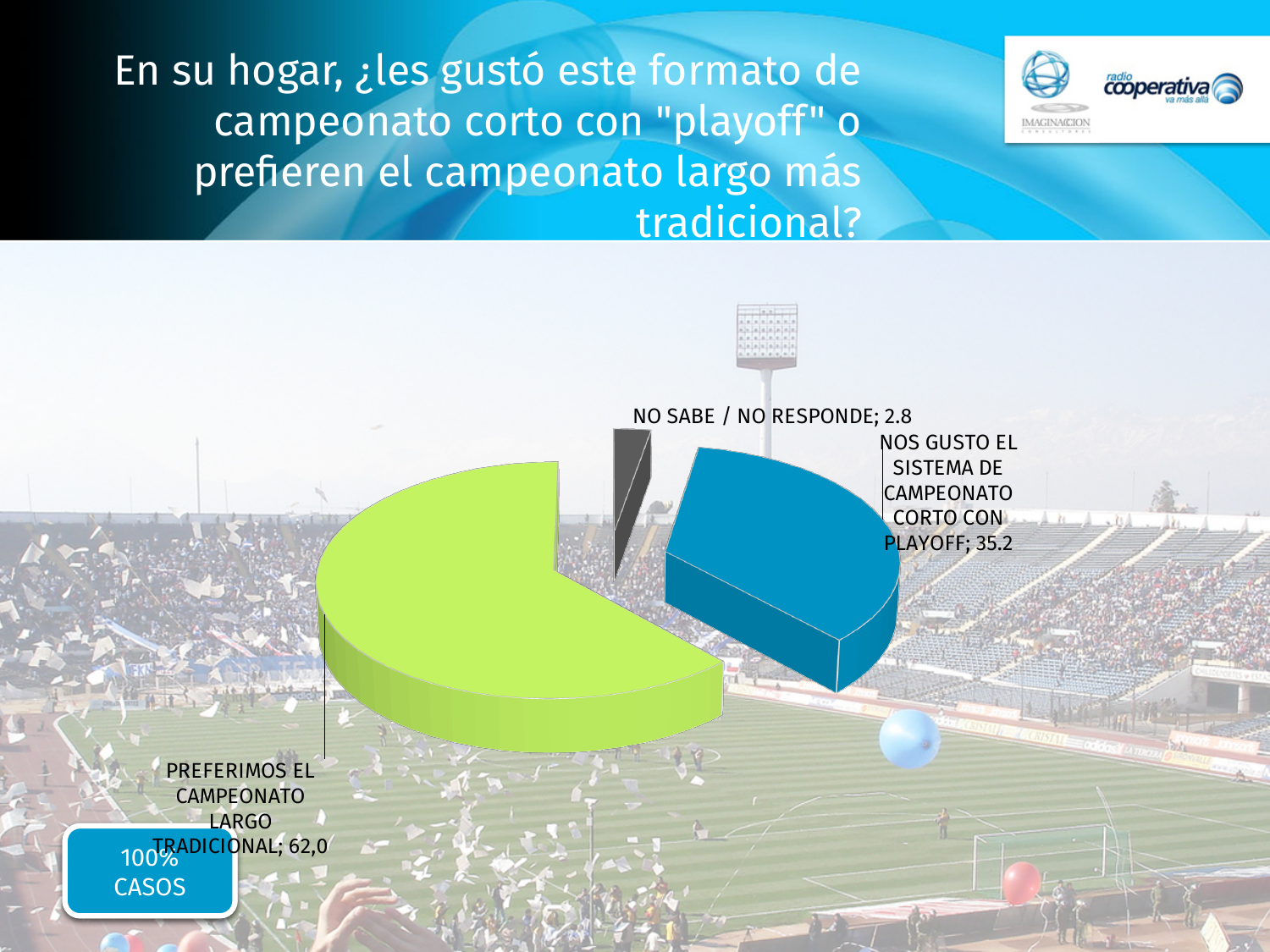

# En su hogar, ¿les gustó este formato de campeonato corto con "playoff" o prefieren el campeonato largo más tradicional?

[unsupported chart]

100% CASOS
100% CASOS